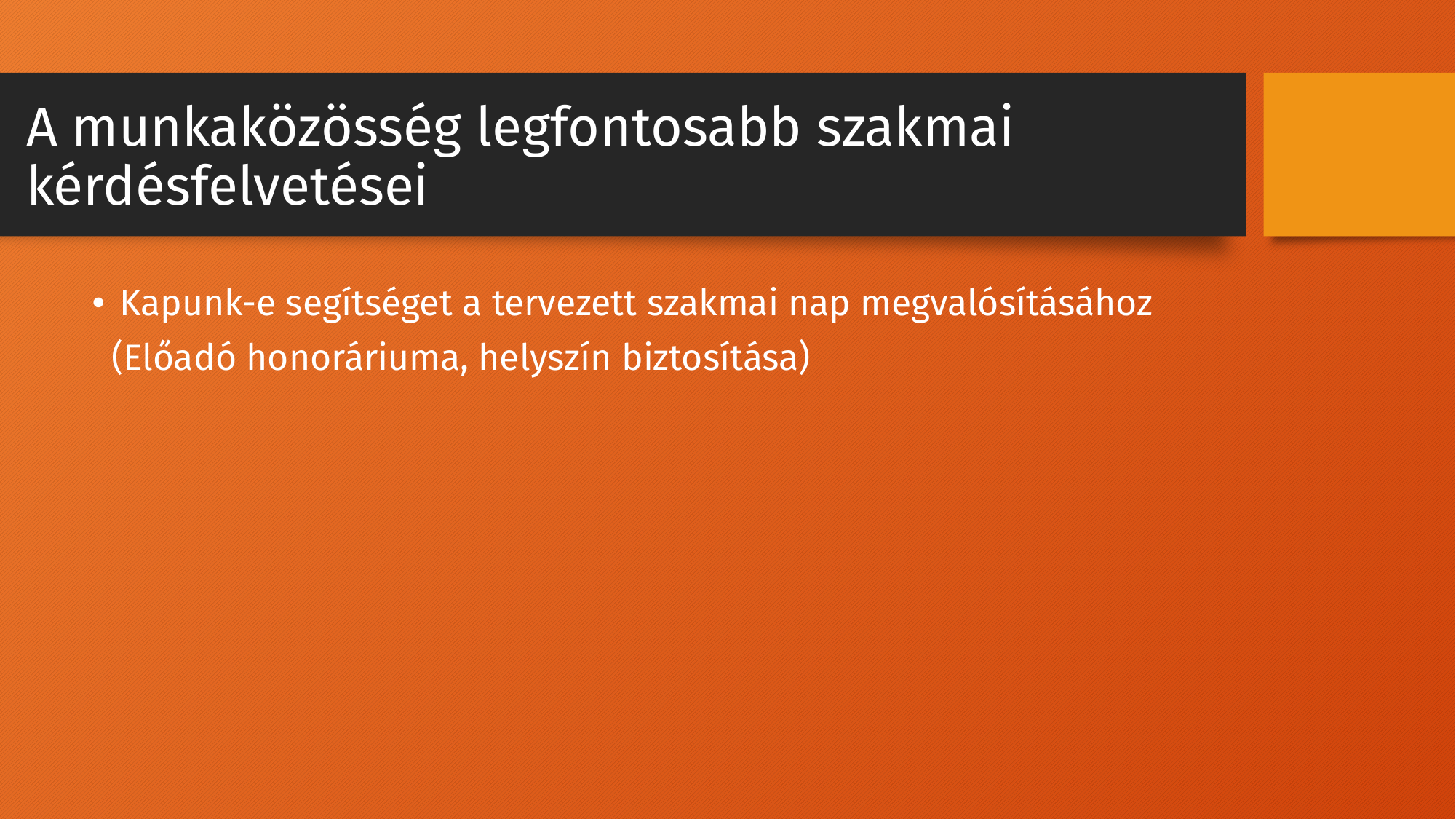

# A munkaközösség legfontosabb szakmai kérdésfelvetései
Kapunk-e segítséget a tervezett szakmai nap megvalósításához
  (Előadó honoráriuma, helyszín biztosítása)